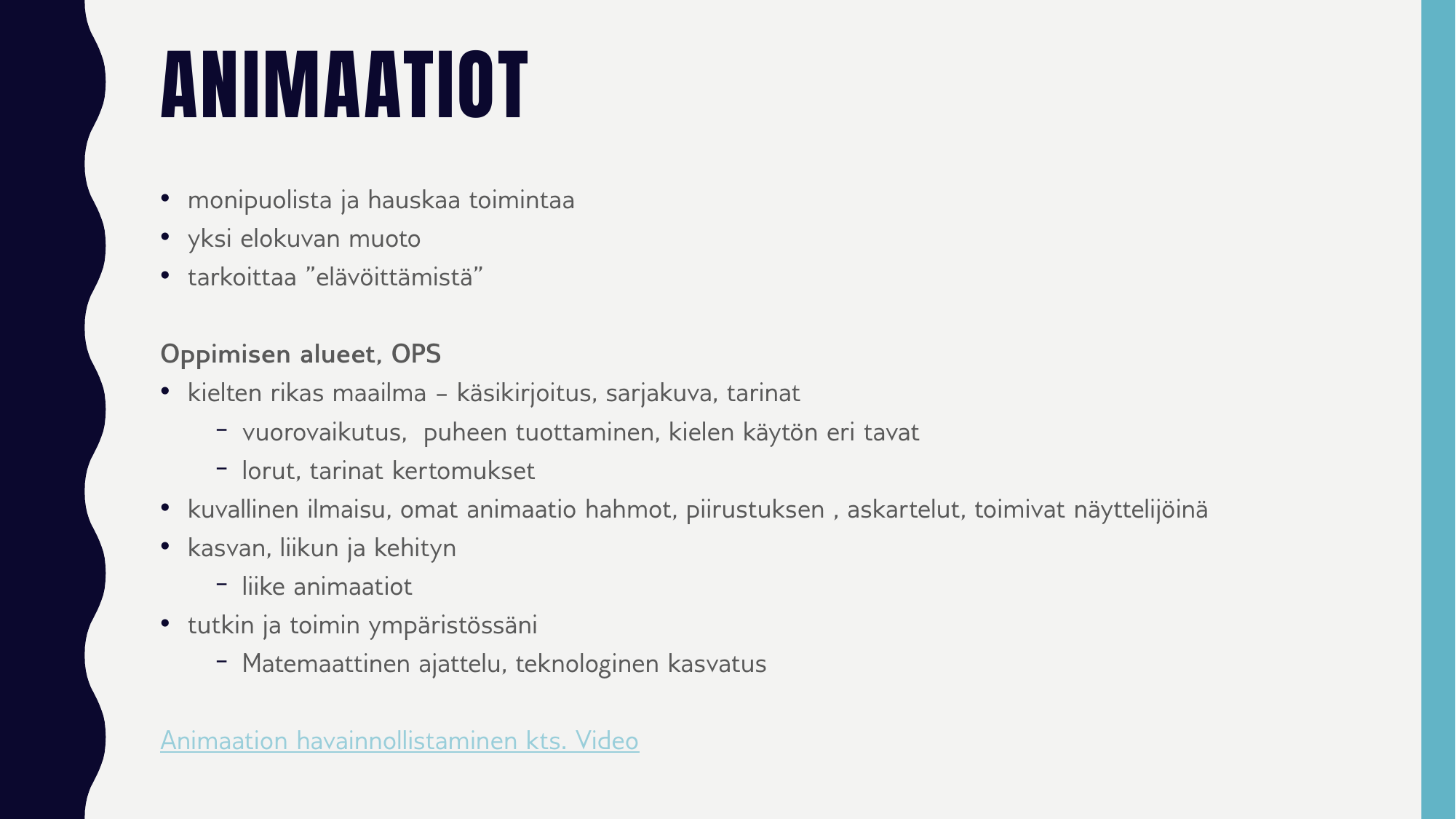

# Animaatiot
monipuolista ja hauskaa toimintaa
yksi elokuvan muoto
tarkoittaa ”elävöittämistä”

Oppimisen alueet, OPS
kielten rikas maailma – käsikirjoitus, sarjakuva, tarinat
vuorovaikutus,  puheen tuottaminen, kielen käytön eri tavat
lorut, tarinat kertomukset
kuvallinen ilmaisu, omat animaatio hahmot, piirustuksen , askartelut, toimivat näyttelijöinä
kasvan, liikun ja kehityn
liike animaatiot
tutkin ja toimin ympäristössäni
Matemaattinen ajattelu, teknologinen kasvatus

Animaation havainnollistaminen kts. Video